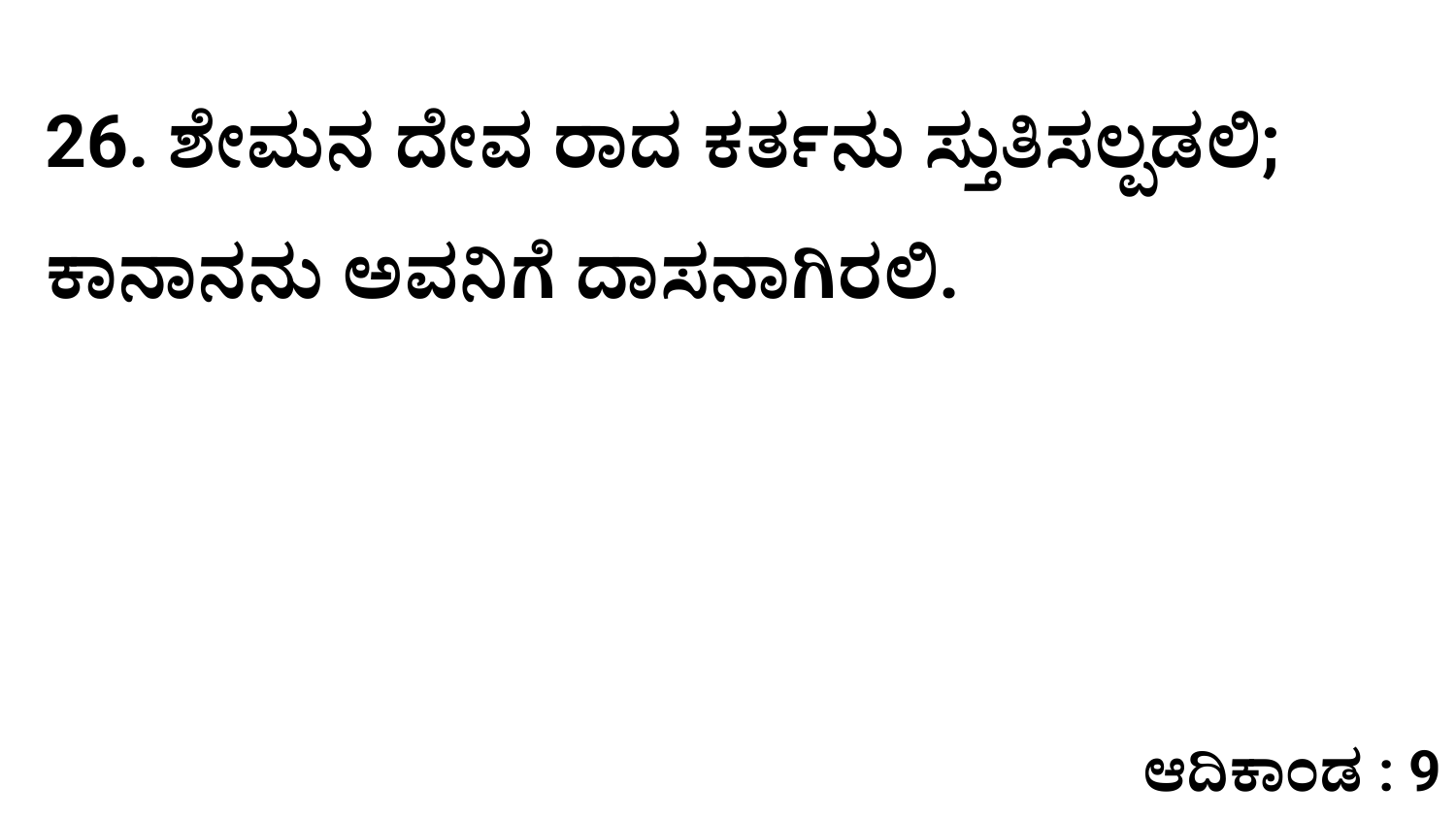

26. ಶೇಮನ ದೇವ ರಾದ ಕರ್ತನು ಸ್ತುತಿಸಲ್ಪಡಲಿ; ಕಾನಾನನು ಅವನಿಗೆ ದಾಸನಾಗಿರಲಿ.
ಆದಿಕಾಂಡ : 9